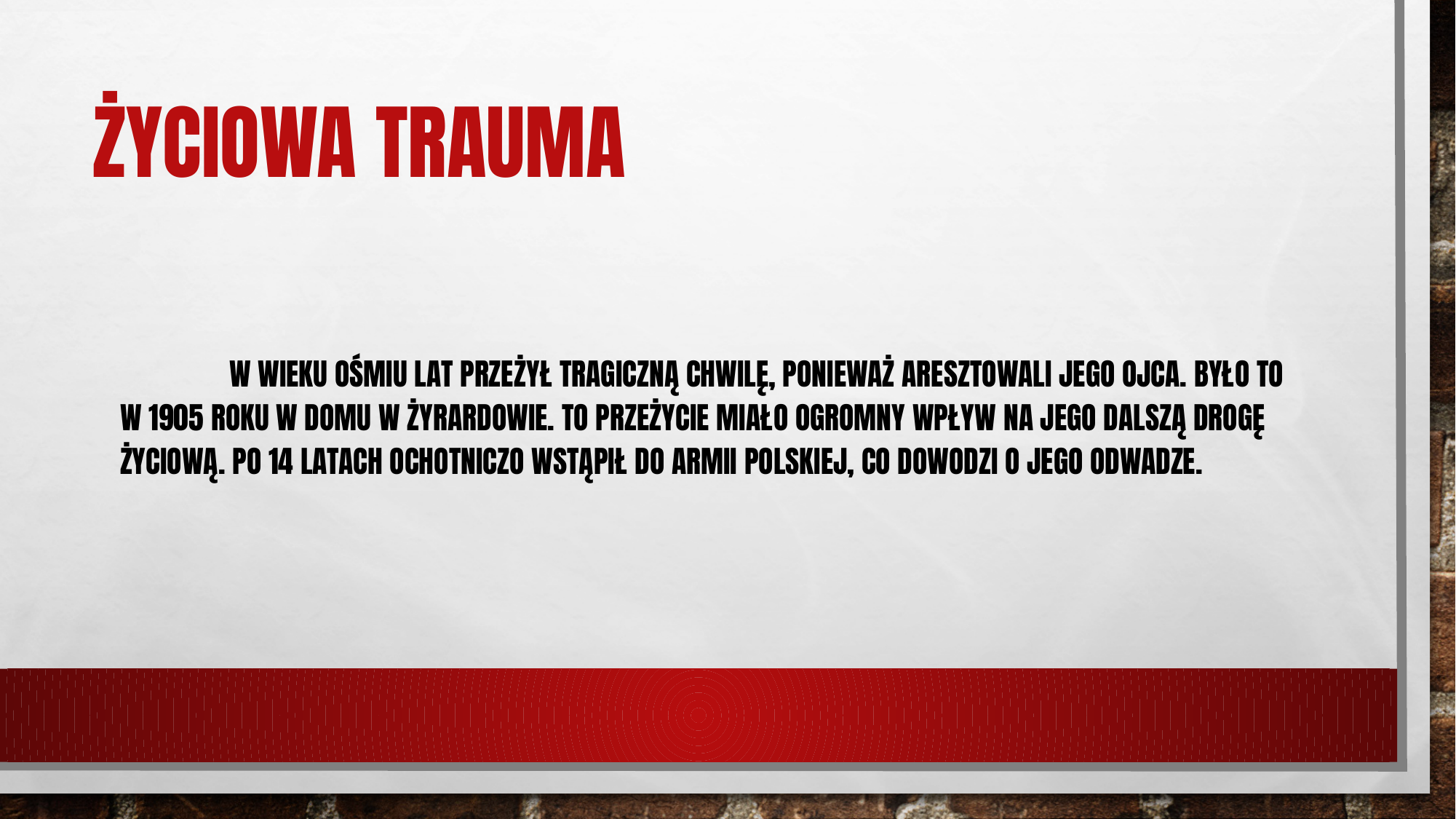

# Życiowa trauma
		W wieku ośmiu lat przeżył tragiczną chwilę, ponieważ aresztowali jego ojca. Było to w 1905 roku w domu w żyrardowie. To przeżycie miało ogromny wpływ na jego dalszą drogę życiową. Po 14 latach ochotniczo wstąpił do armii polskiej, co dowodzi o jego odwadze.